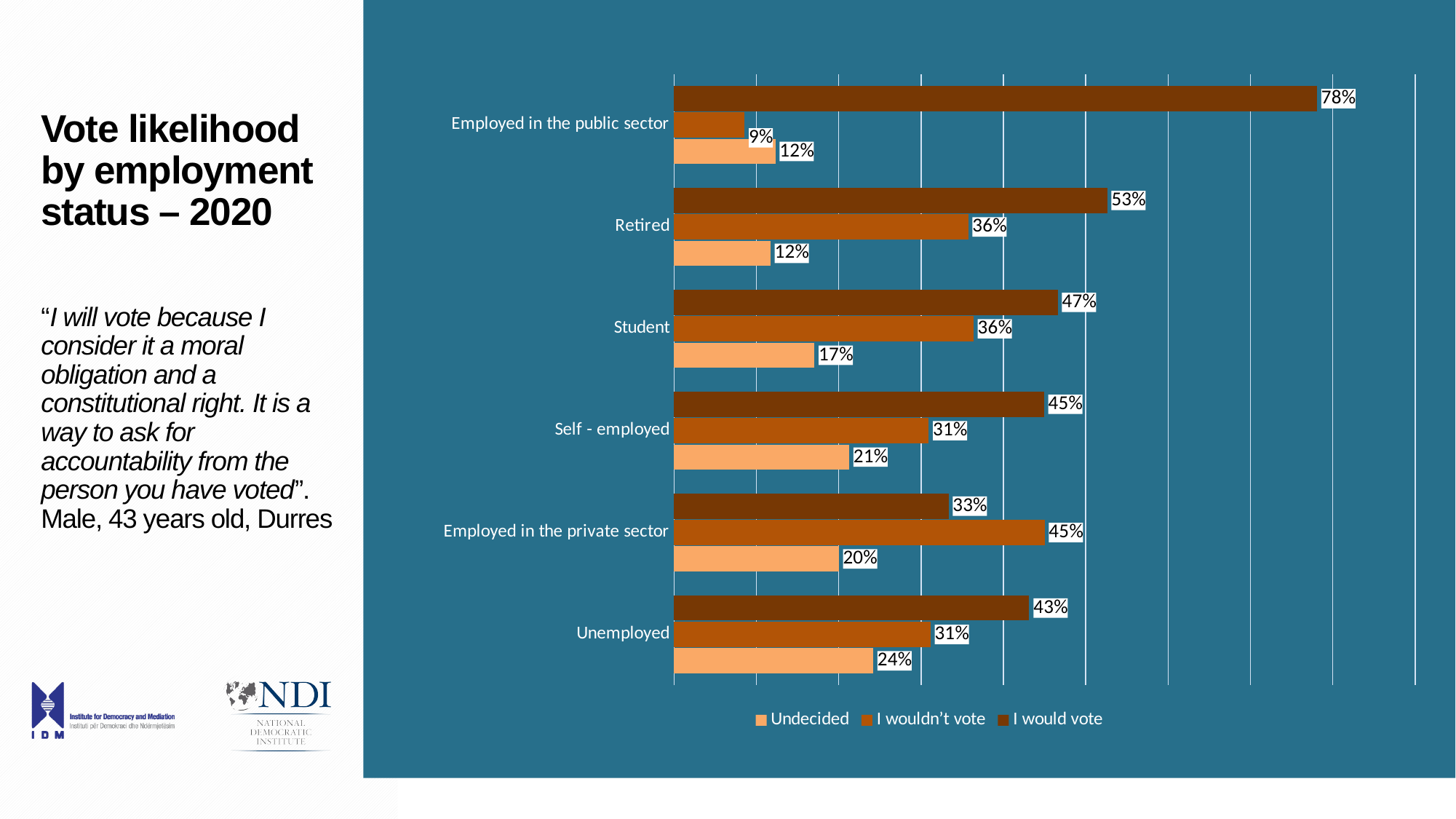

### Chart

| Category | I would vote | I wouldn’t vote | Undecided |
|---|---|---|---|
| Employed in the public sector | 0.7807486631016042 | 0.0855614973262032 | 0.12299465240641712 |
| Retired | 0.525974025974026 | 0.3571428571428571 | 0.11688311688311687 |
| Student | 0.46590909090909094 | 0.36363636363636365 | 0.17045454545454544 |
| Self - employed | 0.44927536231884063 | 0.30917874396135264 | 0.21256038647342992 |
| Employed in the private sector | 0.3333333333333333 | 0.44999999999999996 | 0.2 |
| Unemployed | 0.43133462282398455 | 0.3114119922630561 | 0.24177949709864607 |
# Vote likelihood by employment status – 2020
“I will vote because I consider it a moral obligation and a constitutional right. It is a way to ask for accountability from the person you have voted”. Male, 43 years old, Durres